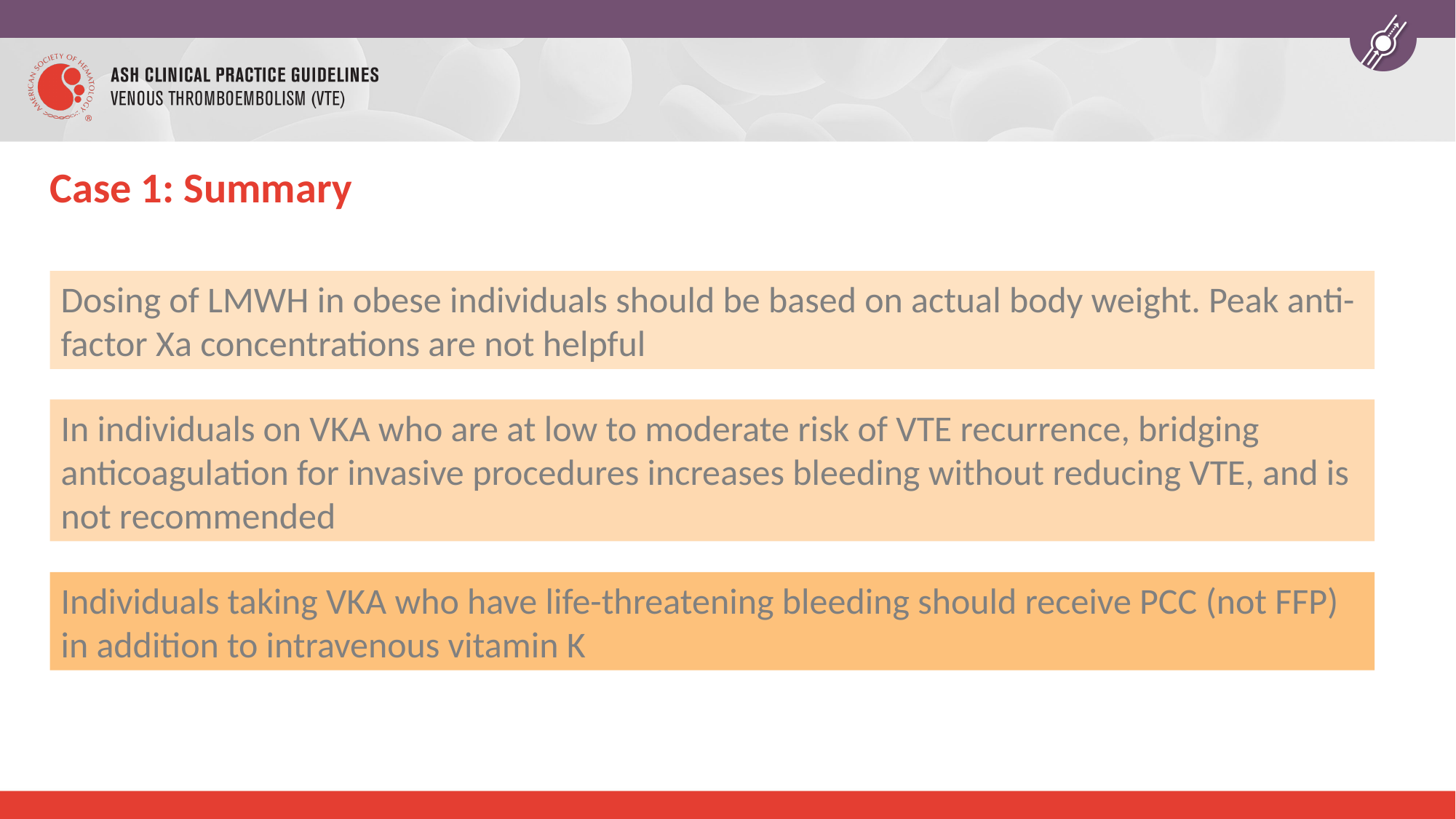

# Case 1: Summary
Dosing of LMWH in obese individuals should be based on actual body weight. Peak anti-factor Xa concentrations are not helpful
In individuals on VKA who are at low to moderate risk of VTE recurrence, bridging anticoagulation for invasive procedures increases bleeding without reducing VTE, and is not recommended
Individuals taking VKA who have life-threatening bleeding should receive PCC (not FFP) in addition to intravenous vitamin K